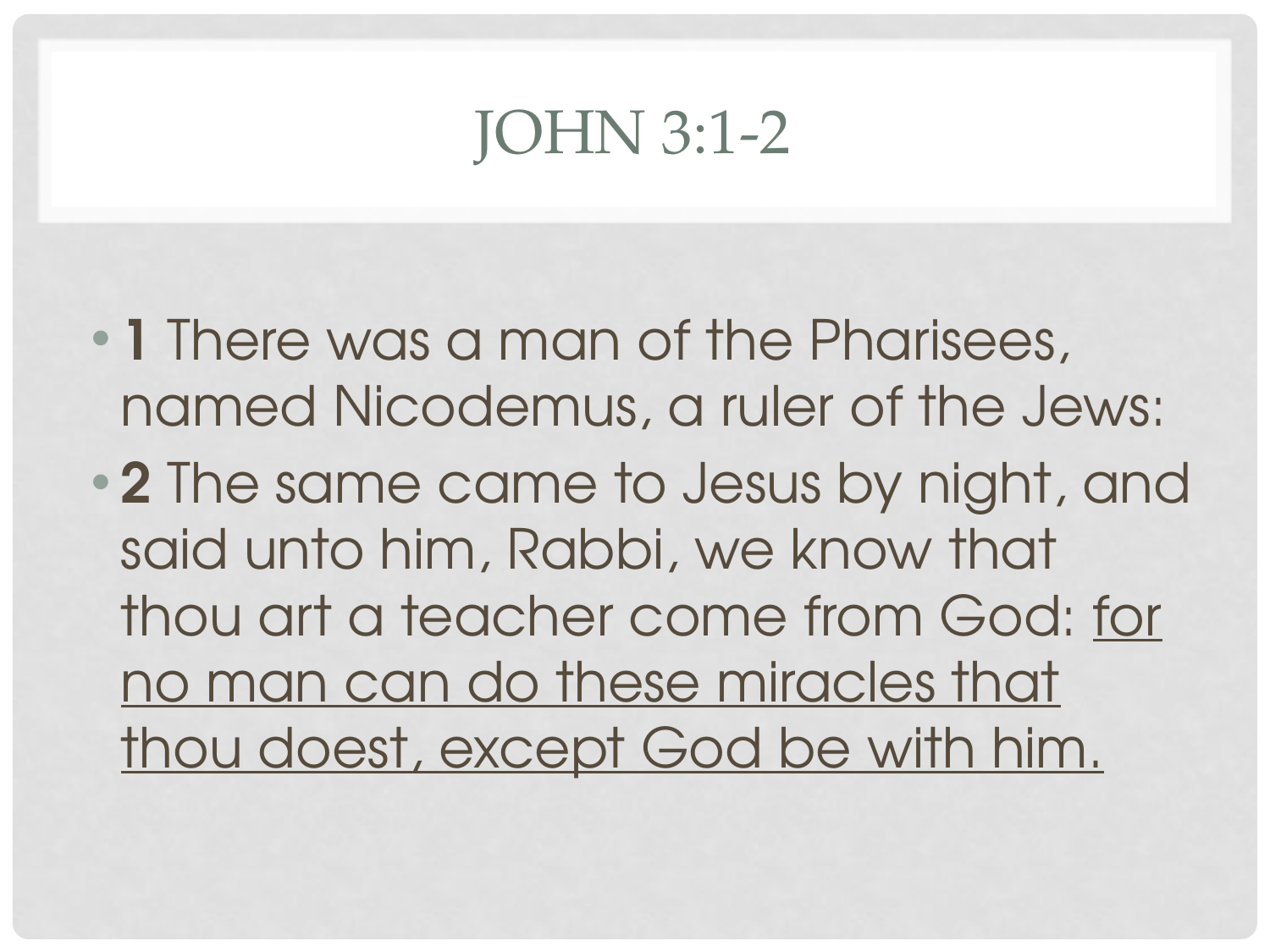

# John 3:1-2

1 There was a man of the Pharisees, named Nicodemus, a ruler of the Jews:
2 The same came to Jesus by night, and said unto him, Rabbi, we know that thou art a teacher come from God: for no man can do these miracles that thou doest, except God be with him.